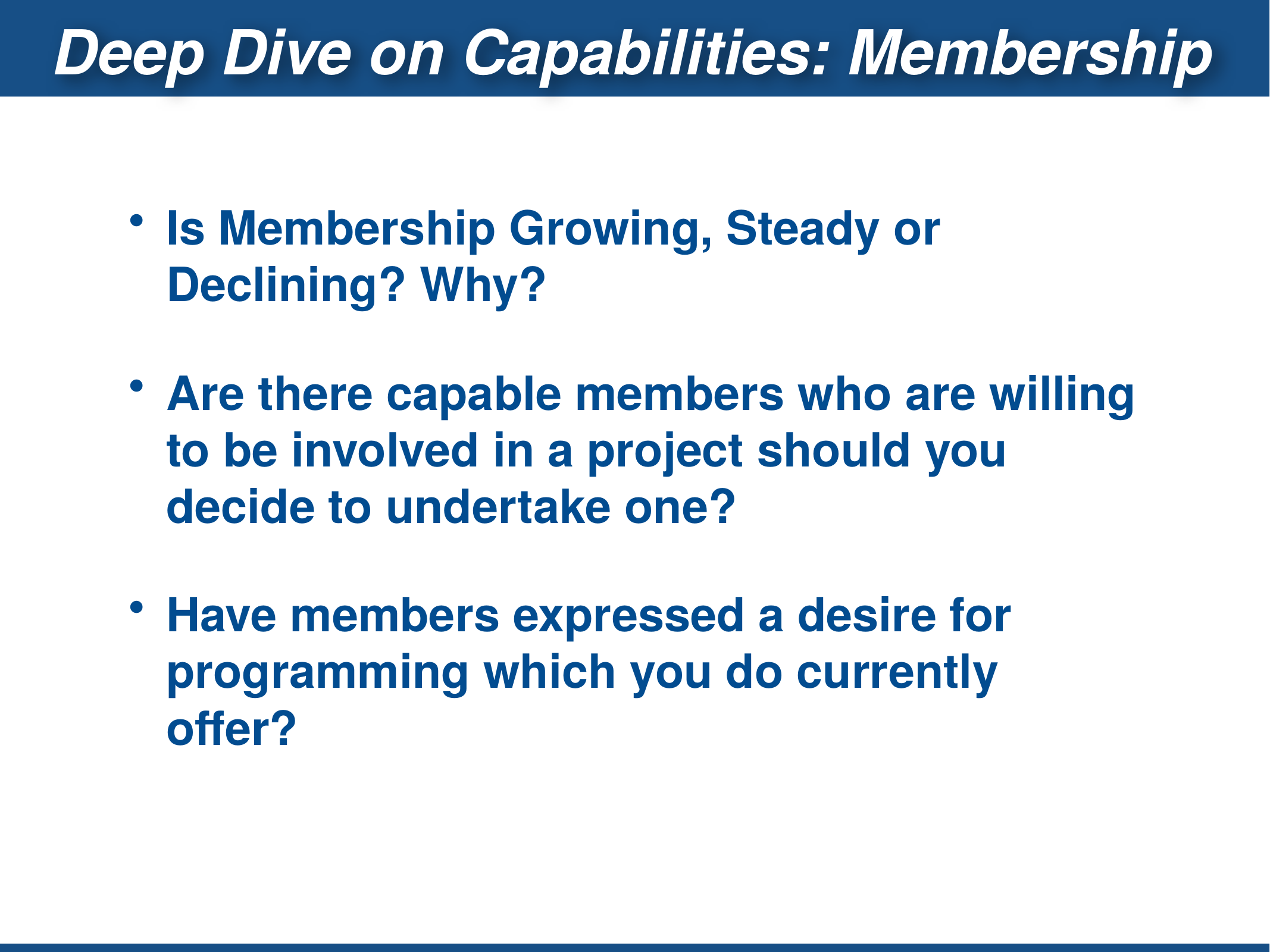

Deep Dive on Capabilities: Membership
Is Membership Growing, Steady or Declining? Why?
Are there capable members who are willing to be involved in a project should you decide to undertake one?
Have members expressed a desire for programming which you do currently offer?